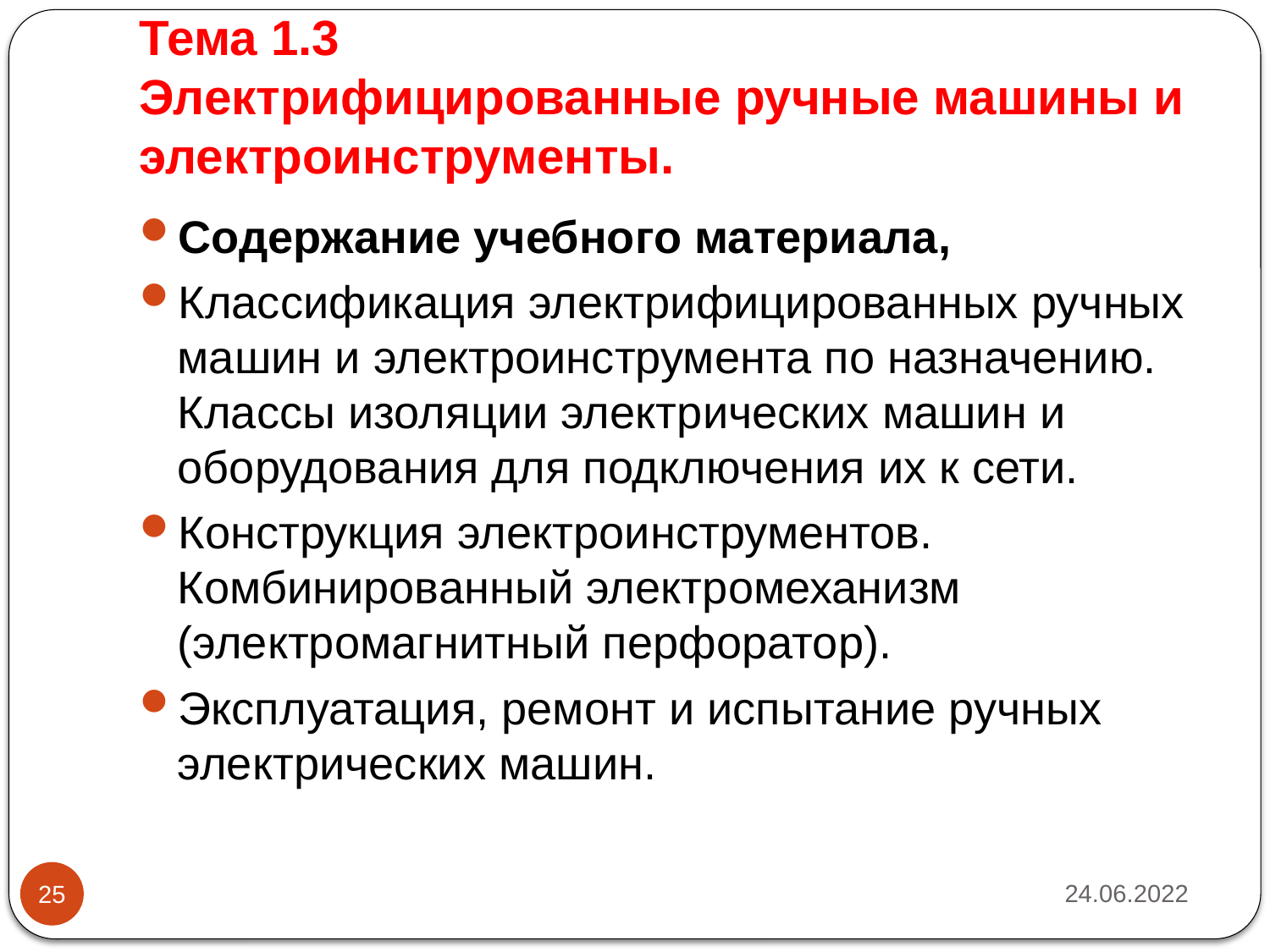

# Тема 1.3 Электрифицированные ручные машины и электроинструменты.
Содержание учебного материала,
Классификация электрифицированных ручных машин и электроинструмента по назначению. Классы изоляции электрических машин и оборудования для подключения их к сети.
Конструкция электроинструментов. Комбинированный электромеханизм
(электромагнитный перфоратор).
Эксплуатация, ремонт и испытание ручных электрических машин.

24.06.2022
25